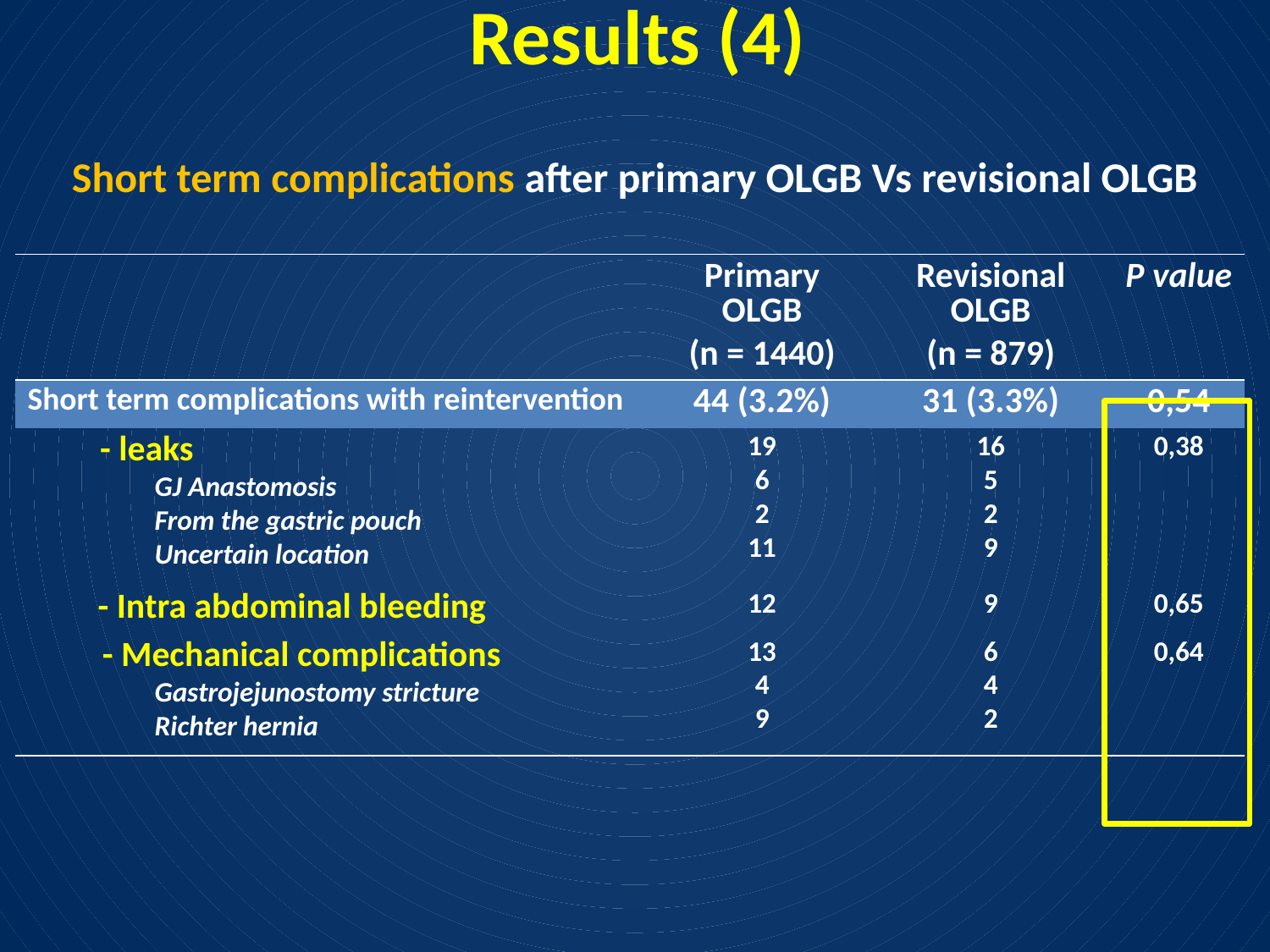

Results (4)
# Short term complications after primary OLGB Vs revisional OLGB
|  | Primary OLGB (n = 1440) | Revisional OLGB (n = 879) | P value |
| --- | --- | --- | --- |
| Short term complications with reintervention | 44 (3.2%) | 31 (3.3%) | 0,54 |
| - leaks GJ Anastomosis From the gastric pouch Uncertain location | 19 6 2 11 | 16 5 2 9 | 0,38 |
| - Intra abdominal bleeding | 12 | 9 | 0,65 |
| - Mechanical complications Gastrojejunostomy stricture Richter hernia | 13 4 9 | 6 4 2 | 0,64 |